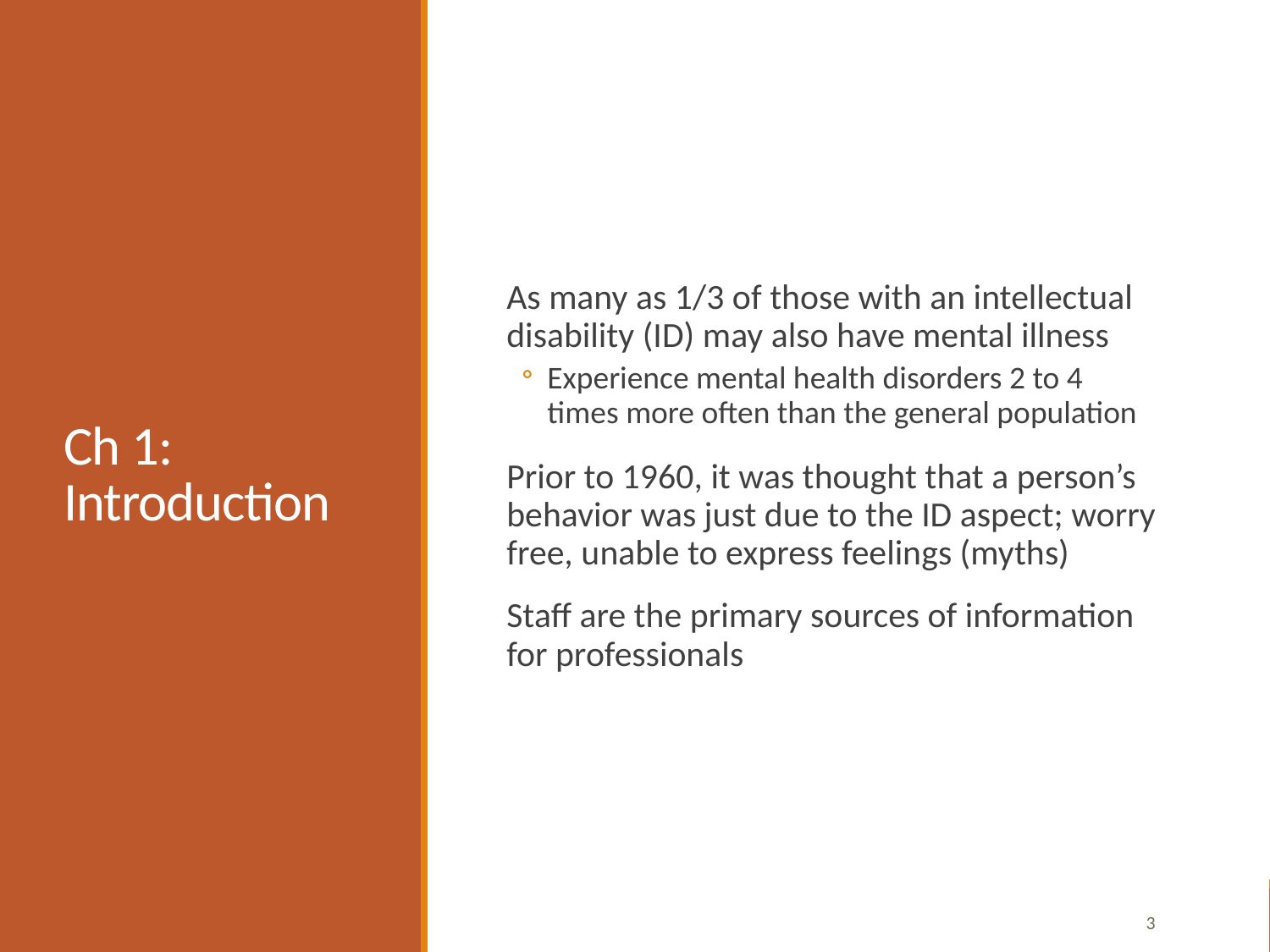

# Ch 1: Introduction
As many as 1/3 of those with an intellectual disability (ID) may also have mental illness
Experience mental health disorders 2 to 4 times more often than the general population
Prior to 1960, it was thought that a person’s behavior was just due to the ID aspect; worry free, unable to express feelings (myths)
Staff are the primary sources of information for professionals
3